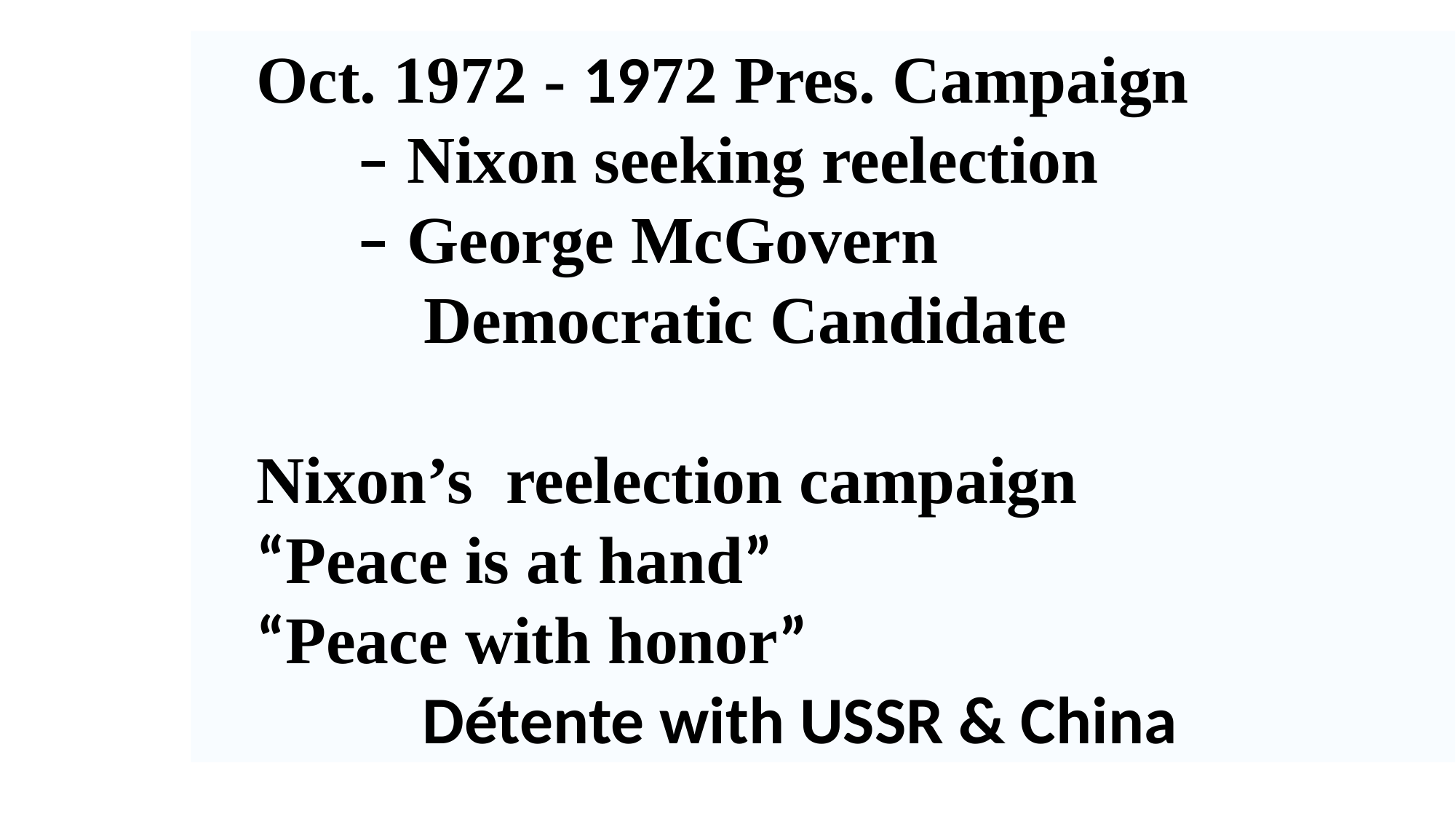

Oct. 1972 - 1972 Pres. Campaign
      – Nixon seeking reelection
      – George McGovern
          Democratic Candidate

Nixon’s  reelection campaign
“Peace is at hand”
“Peace with honor”
           Détente with USSR & China
|  |
| --- |